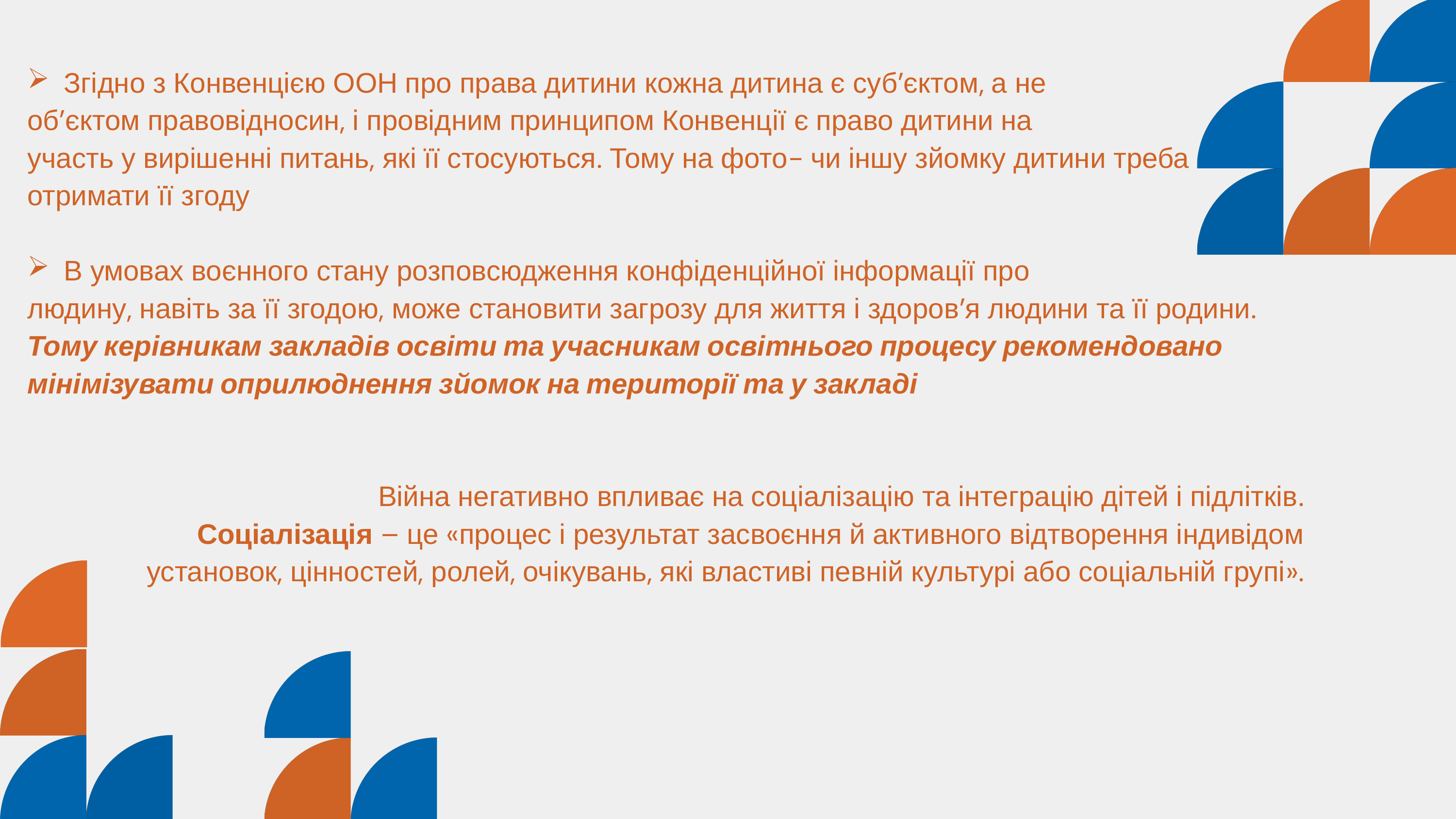

Згідно з Конвенцією ООН про права дитини кожна дитина є суб’єктом, а не
об’єктом правовідносин, і провідним принципом Конвенції є право дитини на
участь у вирішенні питань, які її стосуються. Тому на фото- чи іншу зйомку дитини треба отримати її згоду

В умовах воєнного стану розповсюдження конфіденційної інформації про
людину, навіть за її згодою, може становити загрозу для життя і здоров’я людини та її родини. Тому керівникам закладів освіти та учасникам освітнього процесу рекомендовано мінімізувати оприлюднення зйомок на території та у закладі

Війна негативно впливає на соціалізацію та інтеграцію дітей і підлітків.
Соціалізація – це «процес і результат засвоєння й активного відтворення індивідом
установок, цінностей, ролей, очікувань, які властиві певній культурі або соціальній групі».